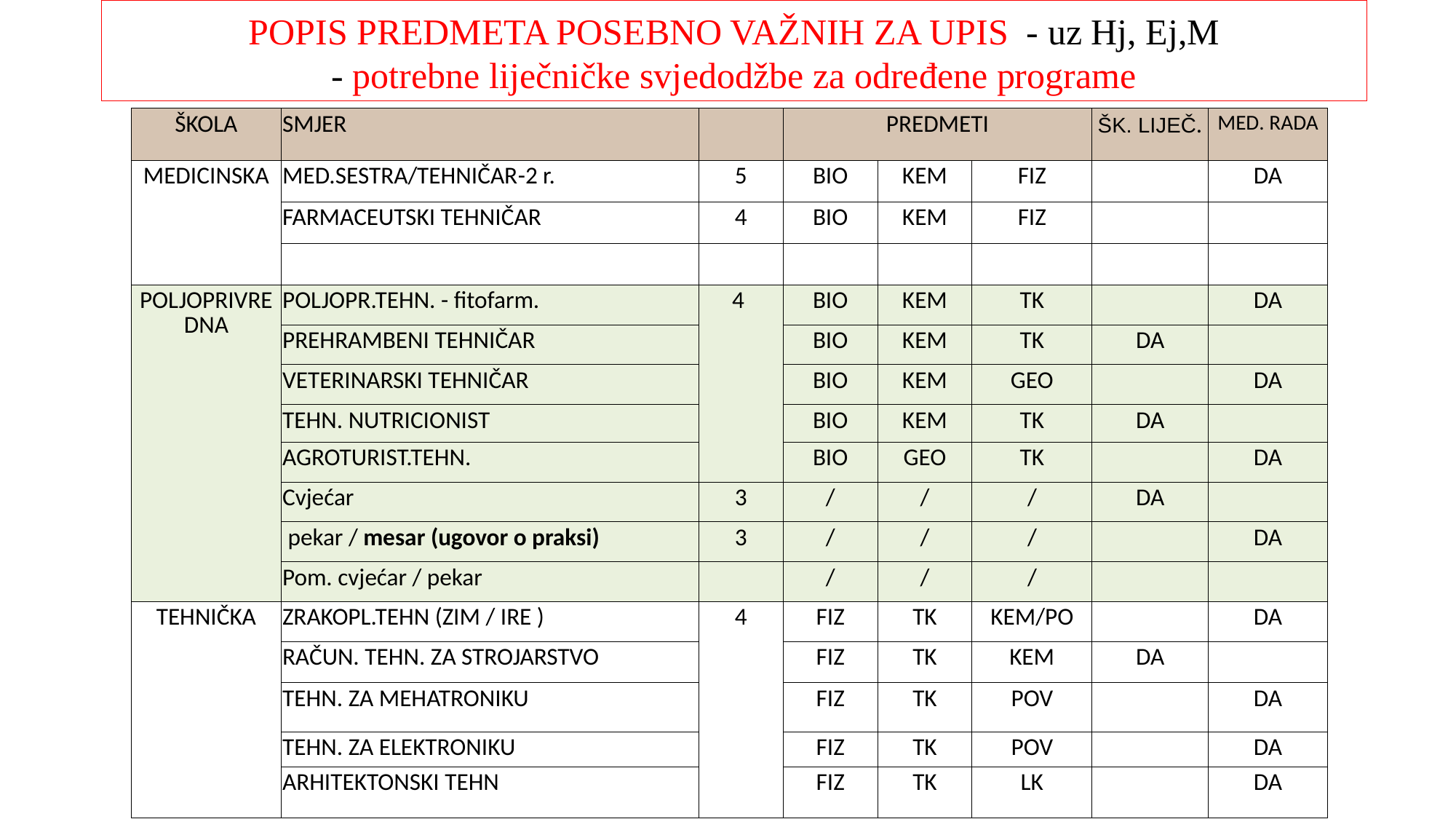

POPIS PREDMETA POSEBNO VAŽNIH ZA UPIS  - uz Hj, Ej,M
- potrebne liječničke svjedodžbe za određene programe
| ŠKOLA | SMJER |  | PREDMETI |  |  | ŠK. LIJEČ. | MED. RADA |
| --- | --- | --- | --- | --- | --- | --- | --- |
| MEDICINSKA | MED.SESTRA/TEHNIČAR-2 r. | 5 | BIO | KEM | FIZ |  | DA |
|  | FARMACEUTSKI TEHNIČAR | 4 | BIO | KEM | FIZ |  |  |
|  |  |  |  |  |  |  |  |
| POLJOPRIVREDNA | POLJOPR.TEHN. - fitofarm. | 4 | BIO | KEM | TK |  | DA |
|  | PREHRAMBENI TEHNIČAR |  | BIO | KEM | TK | DA |  |
|  | VETERINARSKI TEHNIČAR |  | BIO | KEM | GEO |  | DA |
|  | TEHN. NUTRICIONIST |  | BIO | KEM | TK | DA |  |
|  | AGROTURIST.TEHN. |  | BIO | GEO | TK |  | DA |
|  | Cvjećar | 3 | / | / | / | DA |  |
|  | pekar / mesar (ugovor o praksi) | 3 | / | / | / |  | DA |
|  | Pom. cvjećar / pekar |  | / | / | / |  |  |
| TEHNIČKA | ZRAKOPL.TEHN (ZIM / IRE ) | 4 | FIZ | TK | KEM/PO |  | DA |
|  | RAČUN. TEHN. ZA STROJARSTVO |  | FIZ | TK | KEM | DA |  |
|  | TEHN. ZA MEHATRONIKU |  | FIZ | TK | POV |  | DA |
|  | TEHN. ZA ELEKTRONIKU |  | FIZ | TK | POV |  | DA |
|  | ARHITEKTONSKI TEHN |  | FIZ | TK | LK |  | DA |